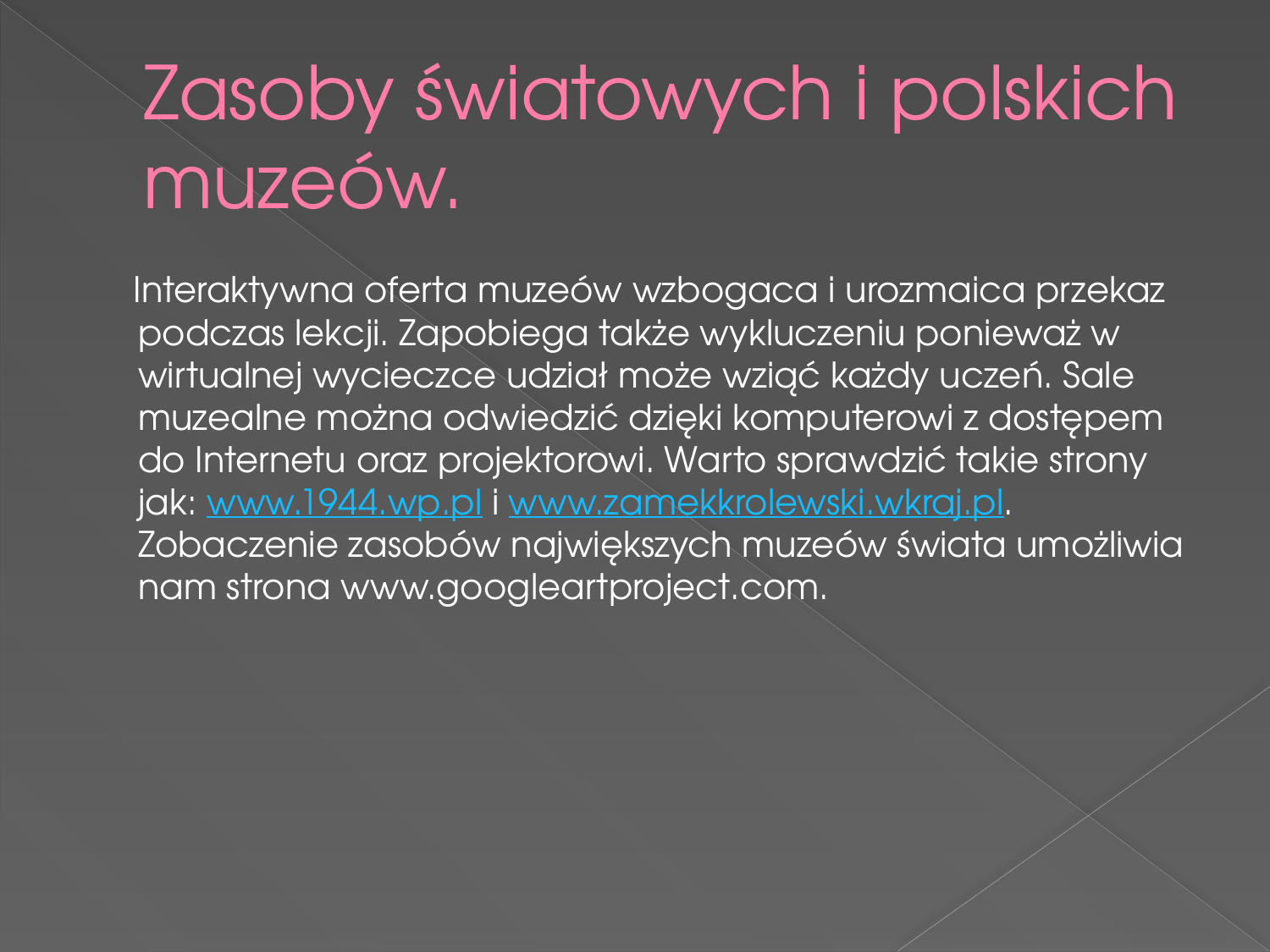

# Zasoby światowych i polskich muzeów.
     Interaktywna oferta muzeów wzbogaca i urozmaica przekaz podczas lekcji. Zapobiega także wykluczeniu ponieważ w wirtualnej wycieczce udział może wziąć każdy uczeń. Sale muzealne można odwiedzić dzięki komputerowi z dostępem do Internetu oraz projektorowi. Warto sprawdzić takie strony jak: www.1944.wp.pl i www.zamekkrolewski.wkraj.pl. Zobaczenie zasobów największych muzeów świata umożliwia nam strona www.googleartproject.com.